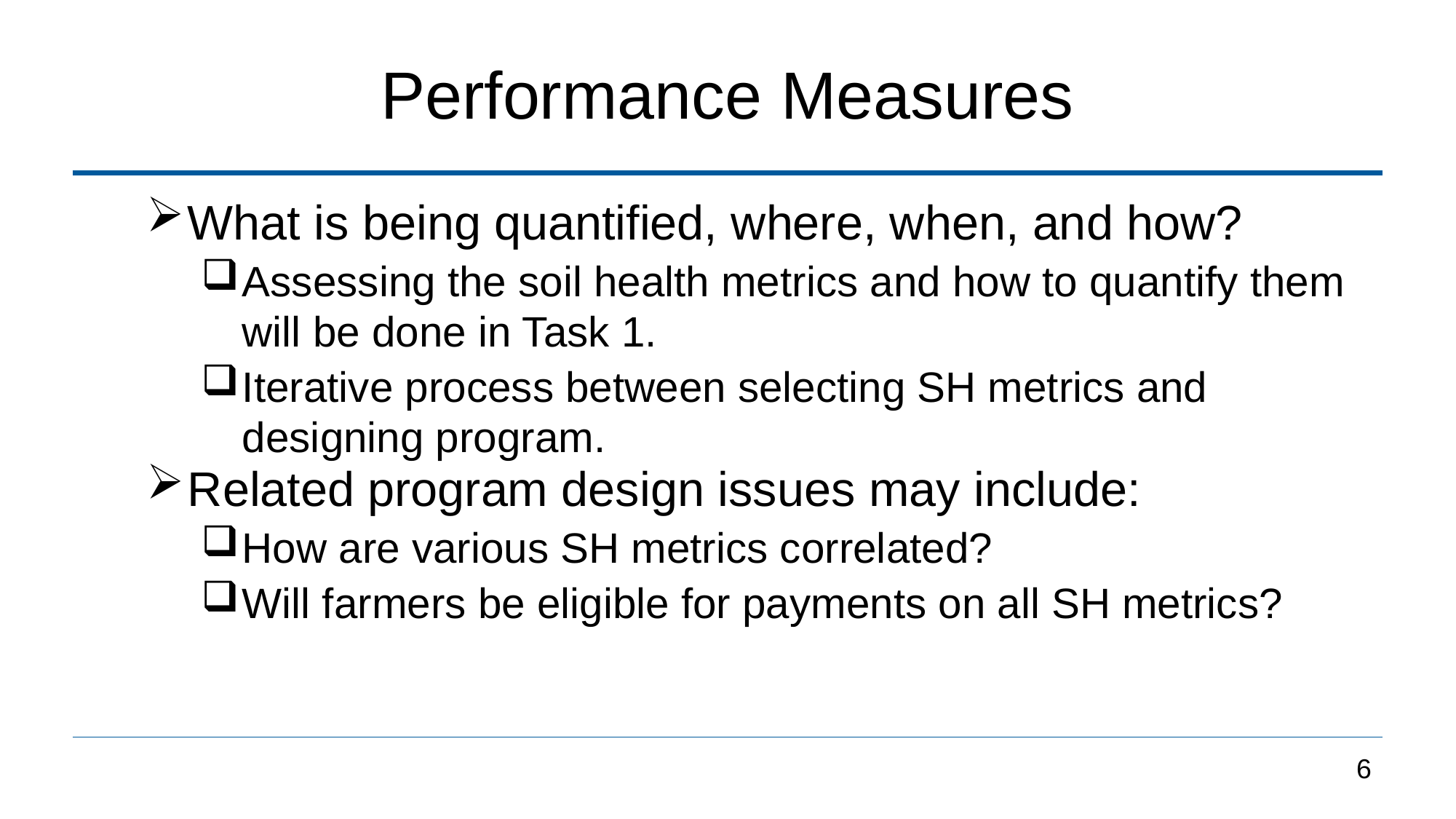

Performance Measures
What is being quantified, where, when, and how?
Assessing the soil health metrics and how to quantify them will be done in Task 1.
Iterative process between selecting SH metrics and designing program.
Related program design issues may include:
How are various SH metrics correlated?
Will farmers be eligible for payments on all SH metrics?

6